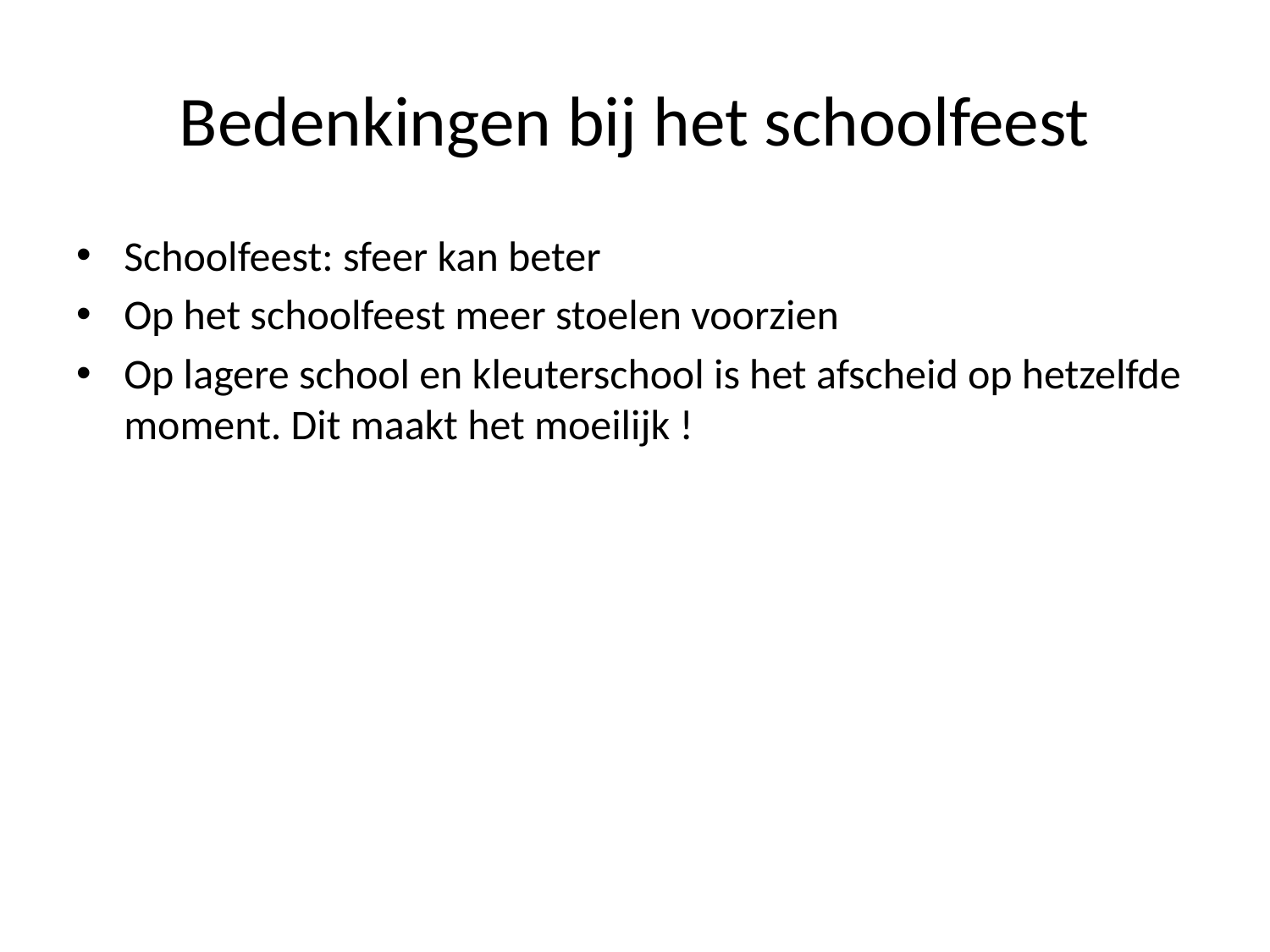

# Bedenkingen bij het schoolfeest
Schoolfeest: sfeer kan beter
Op het schoolfeest meer stoelen voorzien
Op lagere school en kleuterschool is het afscheid op hetzelfde moment. Dit maakt het moeilijk !